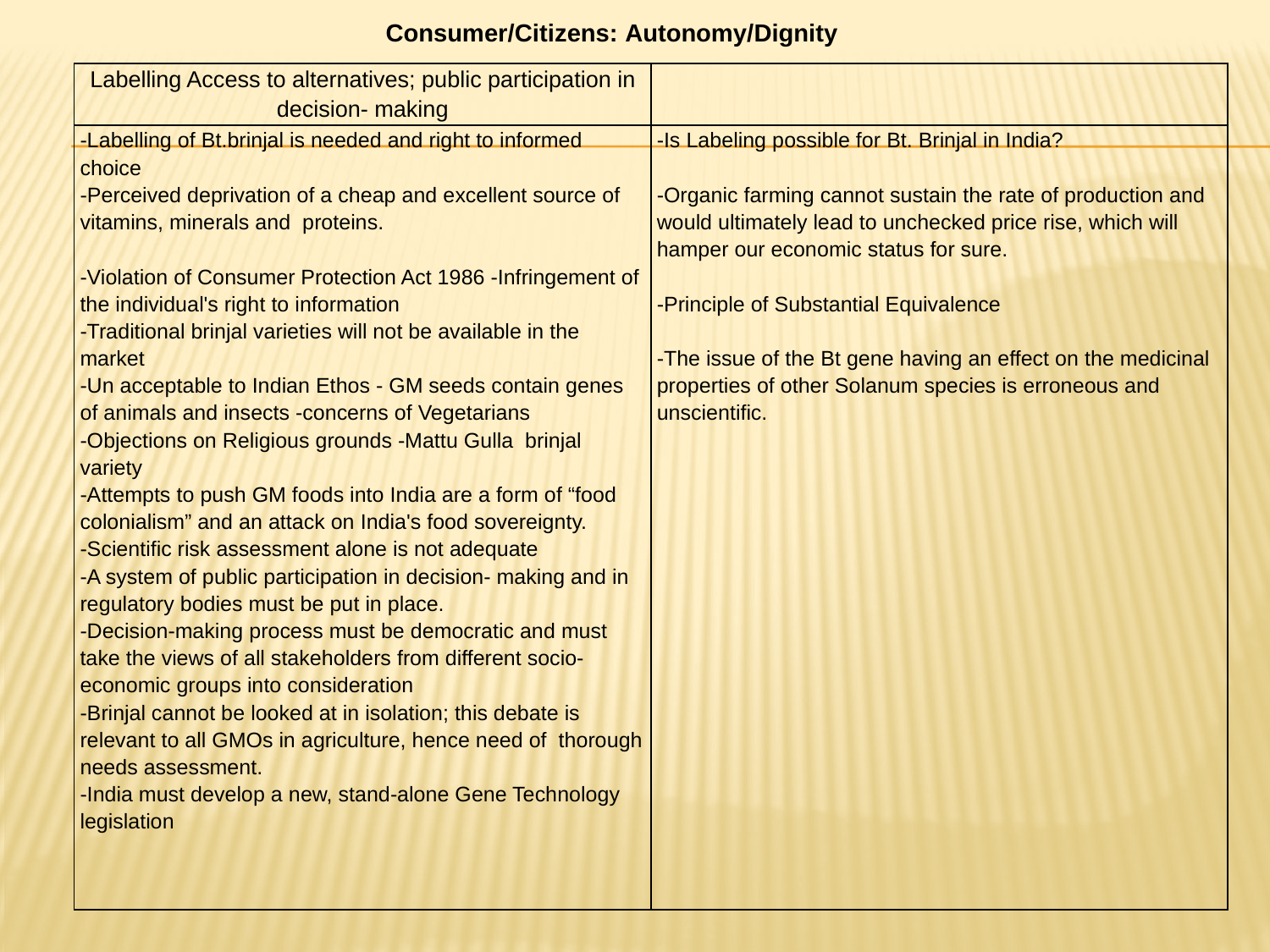

Consumer/Citizens: Autonomy/Dignity

| Labelling Access to alternatives; public participation in decision- making |  |
| --- | --- |
| -Labelling of Bt.brinjal is needed and right to informed choice -Perceived deprivation of a cheap and excellent source of vitamins, minerals and proteins. -Violation of Consumer Protection Act 1986 -Infringement of the individual's right to information -Traditional brinjal varieties will not be available in the market -Un acceptable to Indian Ethos - GM seeds contain genes of animals and insects -concerns of Vegetarians -Objections on Religious grounds -Mattu Gulla brinjal variety -Attempts to push GM foods into India are a form of “food colonialism” and an attack on India's food sovereignty. -Scientific risk assessment alone is not adequate -A system of public participation in decision- making and in regulatory bodies must be put in place. -Decision-making process must be democratic and must take the views of all stakeholders from different socio-economic groups into consideration -Brinjal cannot be looked at in isolation; this debate is relevant to all GMOs in agriculture, hence need of thorough needs assessment. -India must develop a new, stand-alone Gene Technology legislation | -Is Labeling possible for Bt. Brinjal in India? -Organic farming cannot sustain the rate of production and would ultimately lead to unchecked price rise, which will hamper our economic status for sure. -Principle of Substantial Equivalence -The issue of the Bt gene having an effect on the medicinal properties of other Solanum species is erroneous and unscientific. |